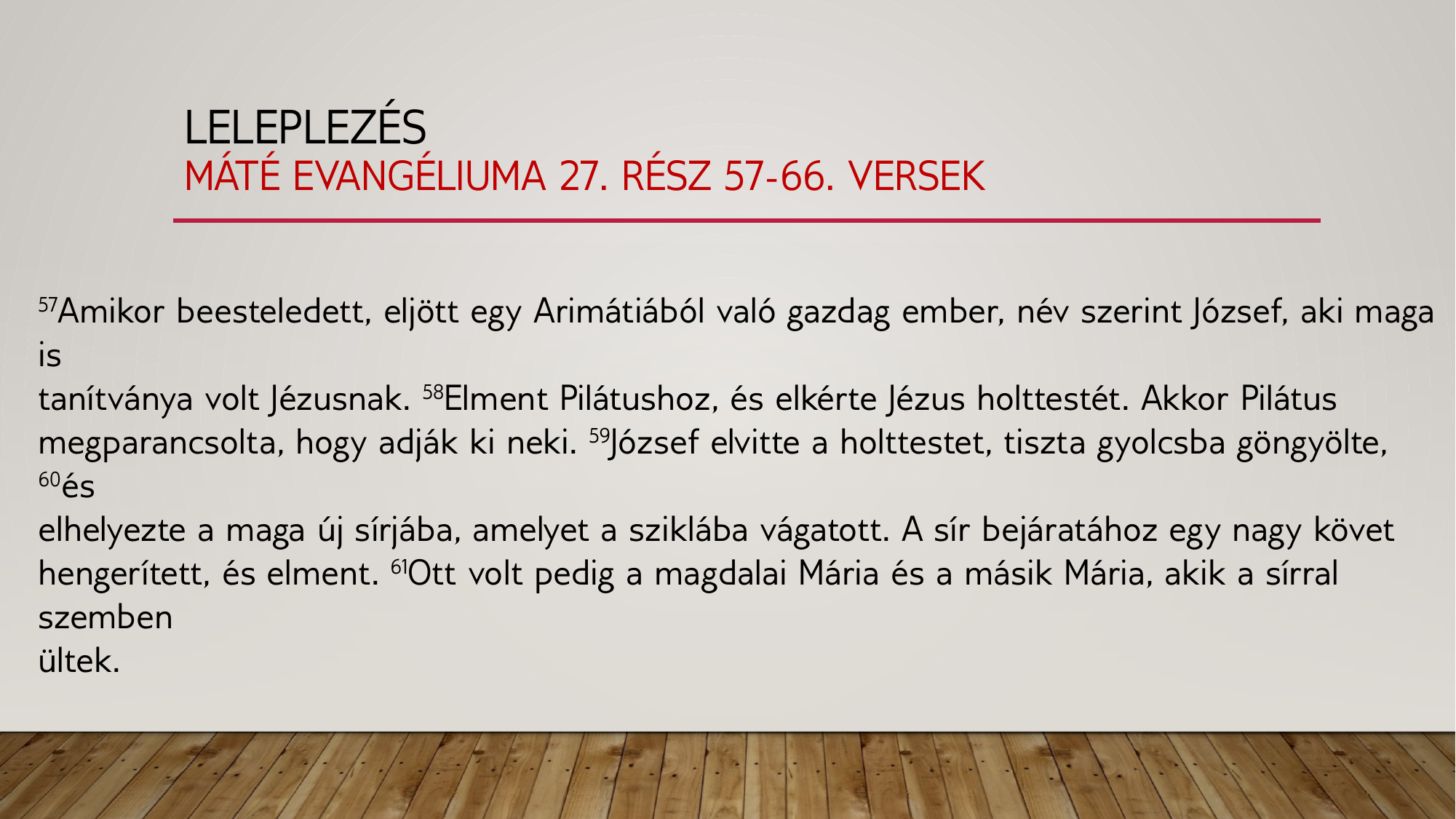

# leleplezés MÁTÉ evangéliuma 27. rész 57-66. versek
57Amikor beesteledett, eljött egy Arimátiából való gazdag ember, név szerint József, aki maga is
tanítványa volt Jézusnak. 58Elment Pilátushoz, és elkérte Jézus holttestét. Akkor Pilátus
megparancsolta, hogy adják ki neki. 59József elvitte a holttestet, tiszta gyolcsba göngyölte, 60és
elhelyezte a maga új sírjába, amelyet a sziklába vágatott. A sír bejáratához egy nagy követ
hengerített, és elment. 61Ott volt pedig a magdalai Mária és a másik Mária, akik a sírral szemben
ültek.